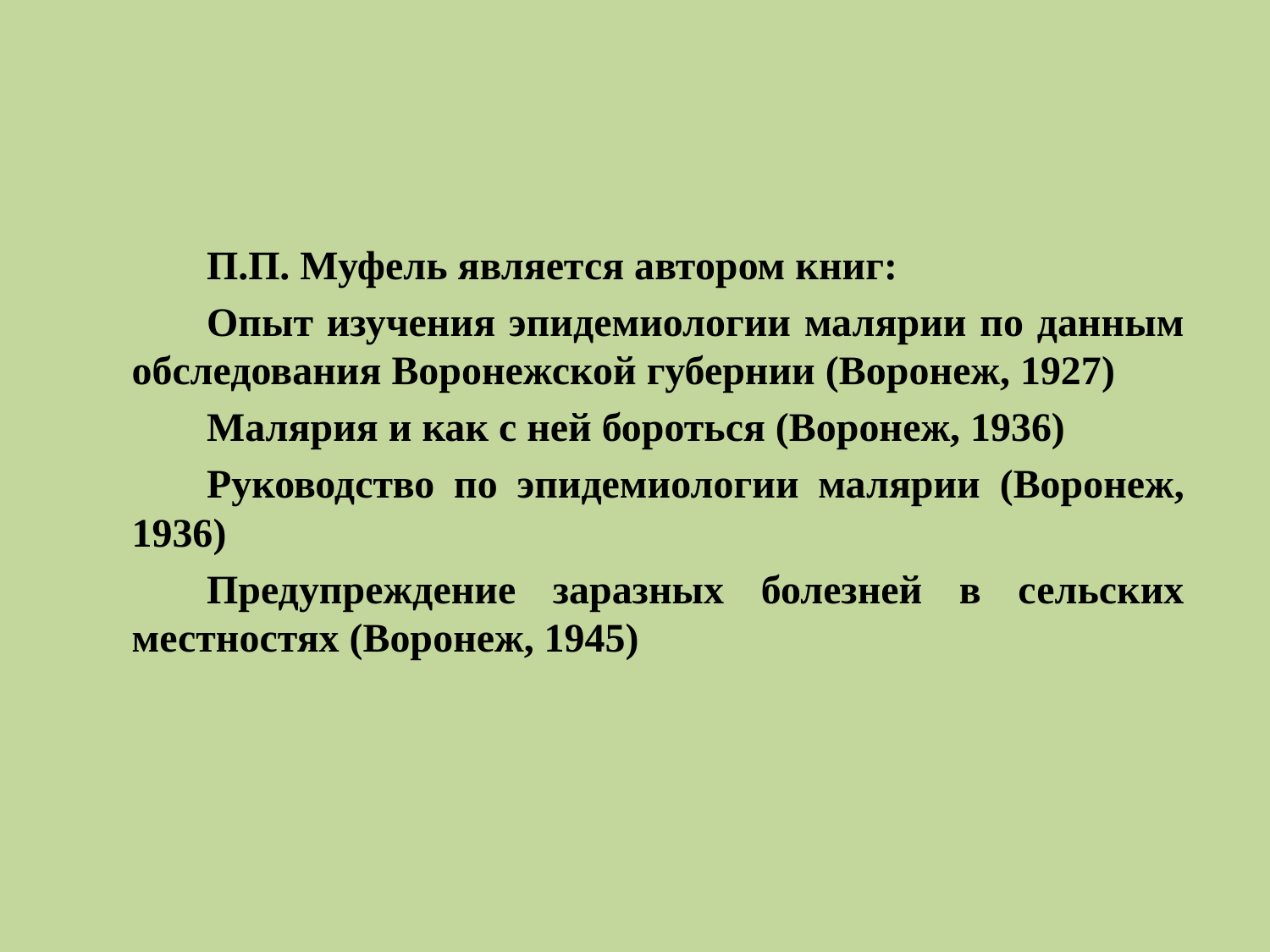

П.П. Муфель является автором книг:
Опыт изучения эпидемиологии малярии по данным обследования Воронежской губернии (Воронеж, 1927)
Малярия и как с ней бороться (Воронеж, 1936)
Руководство по эпидемиологии малярии (Воронеж, 1936)
Предупреждение заразных болезней в сельских местностях (Воронеж, 1945)